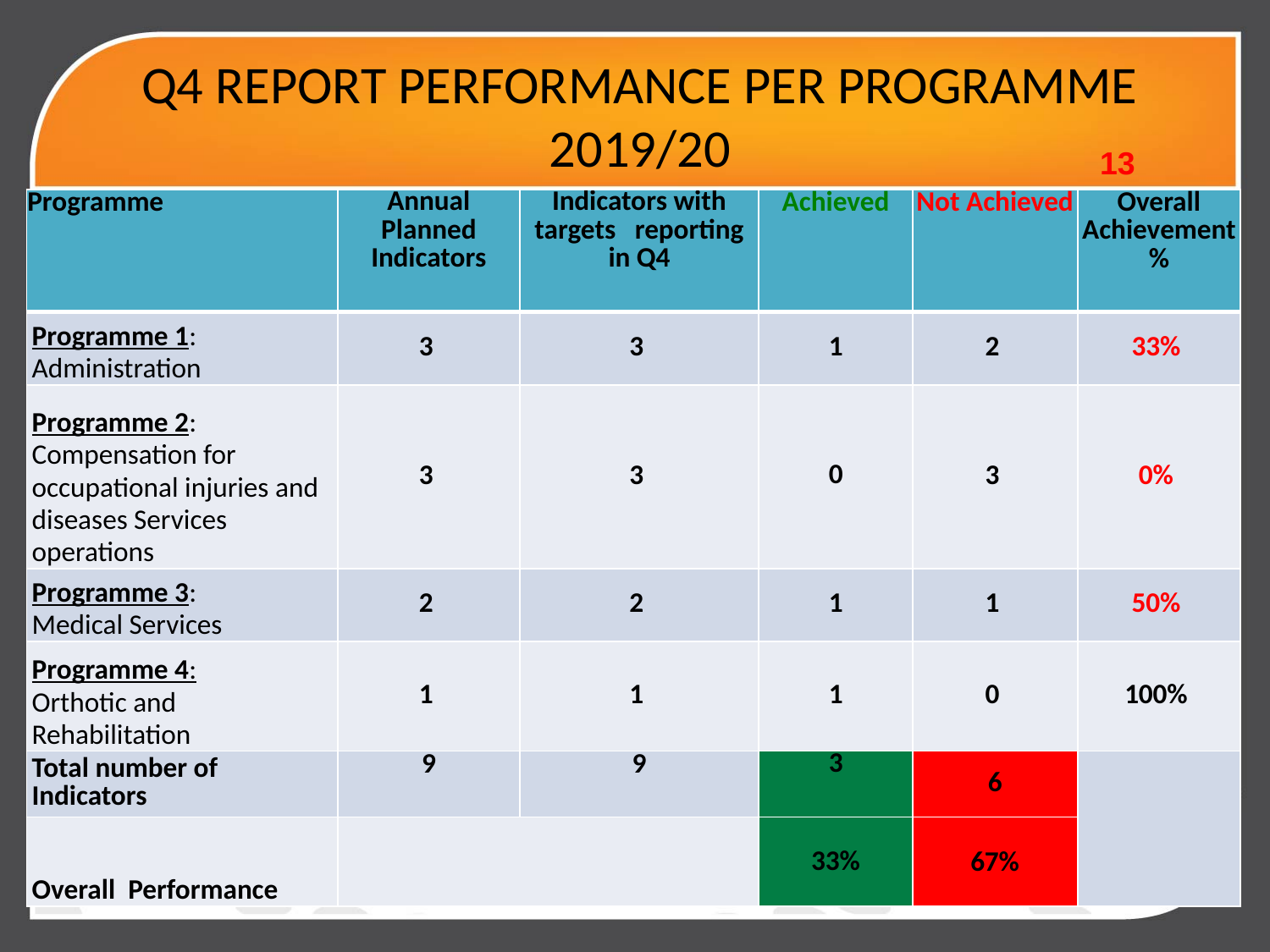

# Q4 REPORT PERFORMANCE PER PROGRAMME 2019/20
13
| Programme | Annual Planned Indicators | Indicators with targets reporting in Q4 | Achieved | Not Achieved | Overall Achievement % |
| --- | --- | --- | --- | --- | --- |
| Programme 1: Administration | 3 | 3 | 1 | 2 | 33% |
| Programme 2: Compensation for occupational injuries and diseases Services operations | 3 | 3 | 0 | 3 | 0% |
| Programme 3: Medical Services | 2 | 2 | 1 | 1 | 50% |
| Programme 4: Orthotic and Rehabilitation | 1 | 1 | 1 | 0 | 100% |
| Total number of Indicators | 9 | 9 | 3 | 6 |  |
| Overall Performance |  |  | 33% | 67% |  |